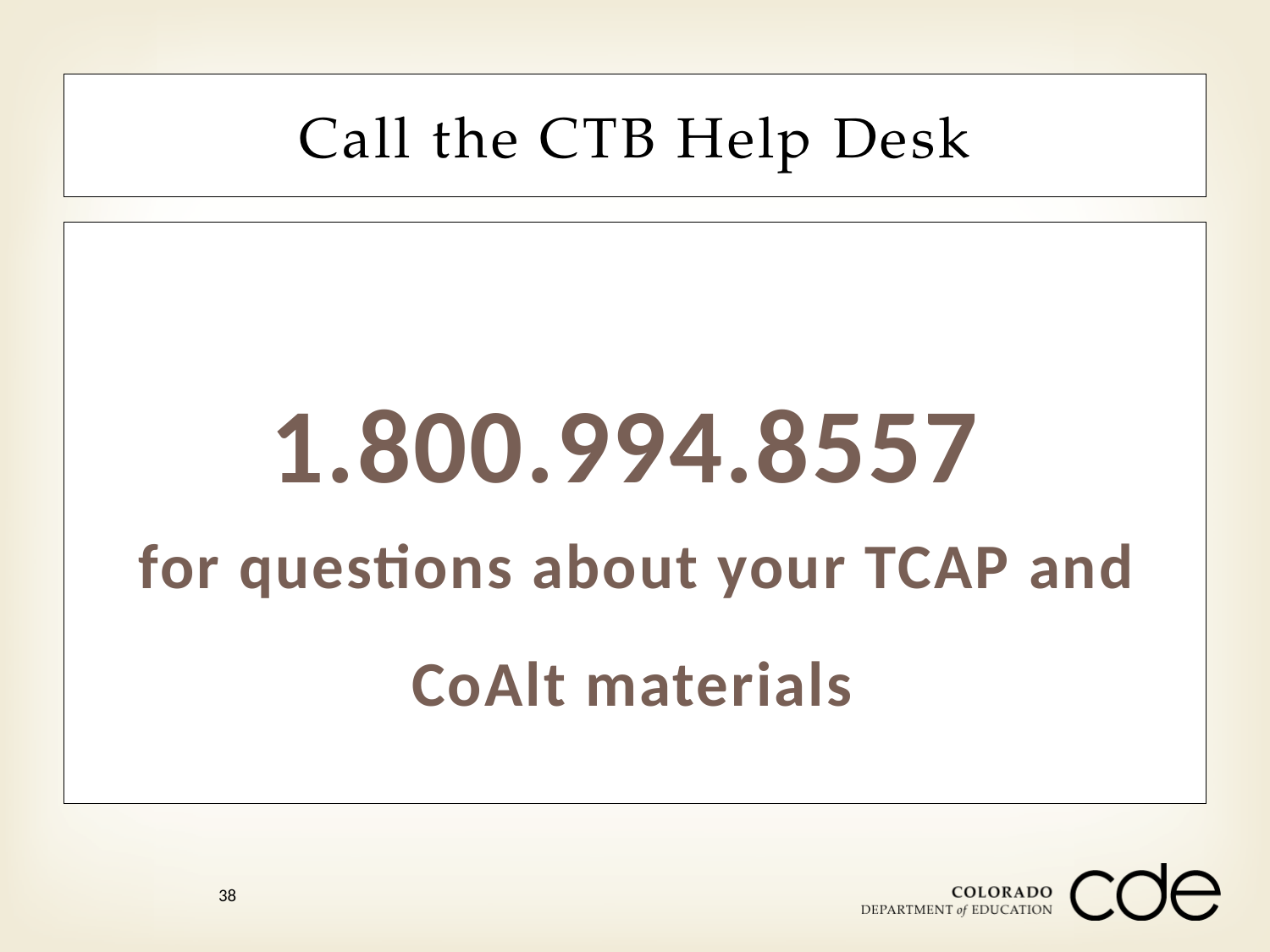

Call the CTB Help Desk

1.800.994.8557
for questions about your TCAP and CoAlt materials
38